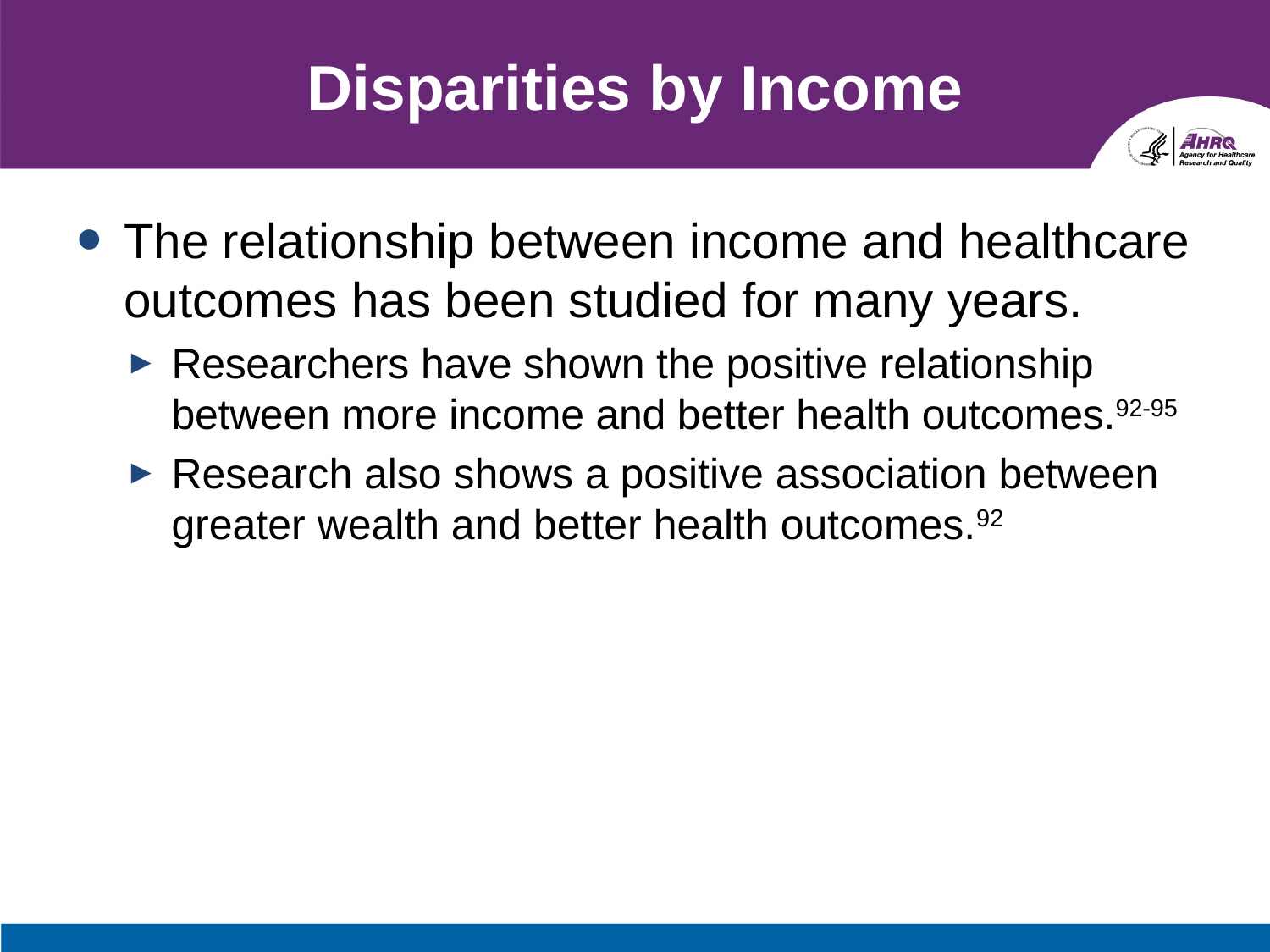

# Disparities by Income
The relationship between income and healthcare outcomes has been studied for many years.
Researchers have shown the positive relationship between more income and better health outcomes.92-95
Research also shows a positive association between greater wealth and better health outcomes.92